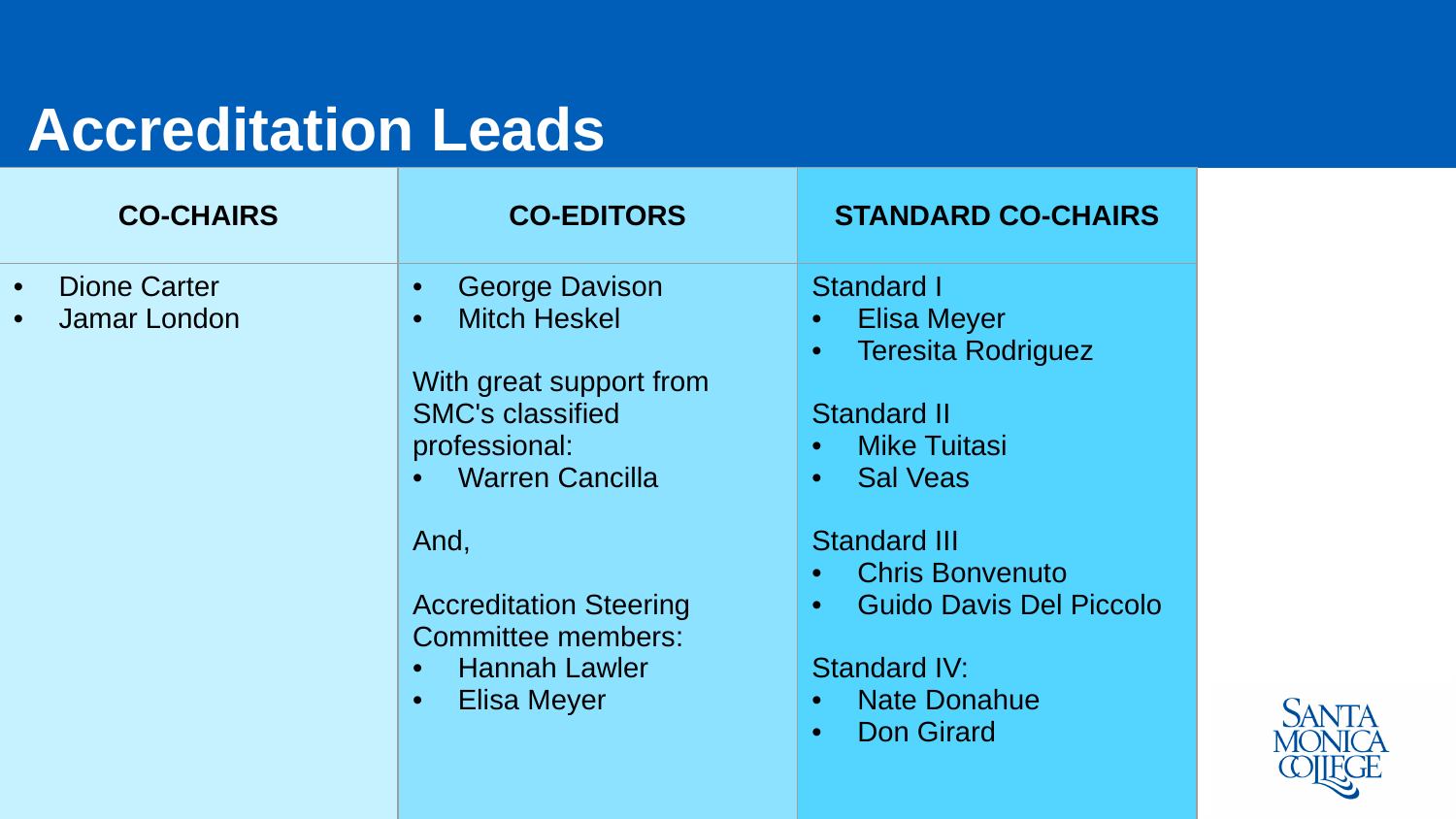

# Accreditation Leads
| CO-CHAIRS | CO-EDITORS | STANDARD CO-CHAIRS |
| --- | --- | --- |
| Dione Carter Jamar London | George Davison Mitch Heskel With great support from SMC's classified professional: Warren Cancilla And, Accreditation Steering Committee members: Hannah Lawler Elisa Meyer | Standard I Elisa Meyer  Teresita Rodriguez Standard II Mike Tuitasi Sal Veas Standard III Chris Bonvenuto Guido Davis Del Piccolo Standard IV: Nate Donahue Don Girard |
This is where the content will go